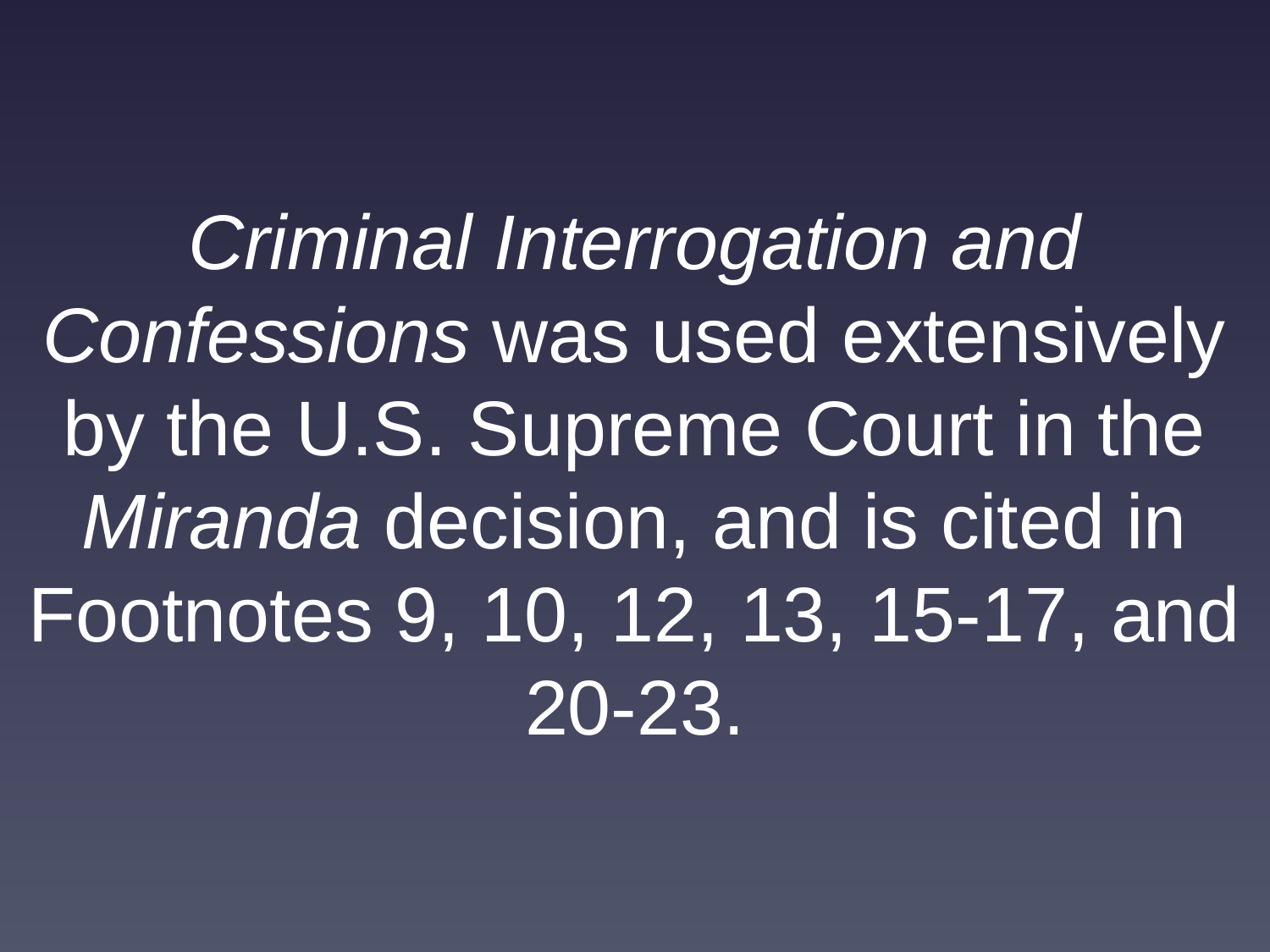

Criminal Interrogation and Confessions was used extensively by the U.S. Supreme Court in the Miranda decision, and is cited in Footnotes 9, 10, 12, 13, 15-17, and 20-23.